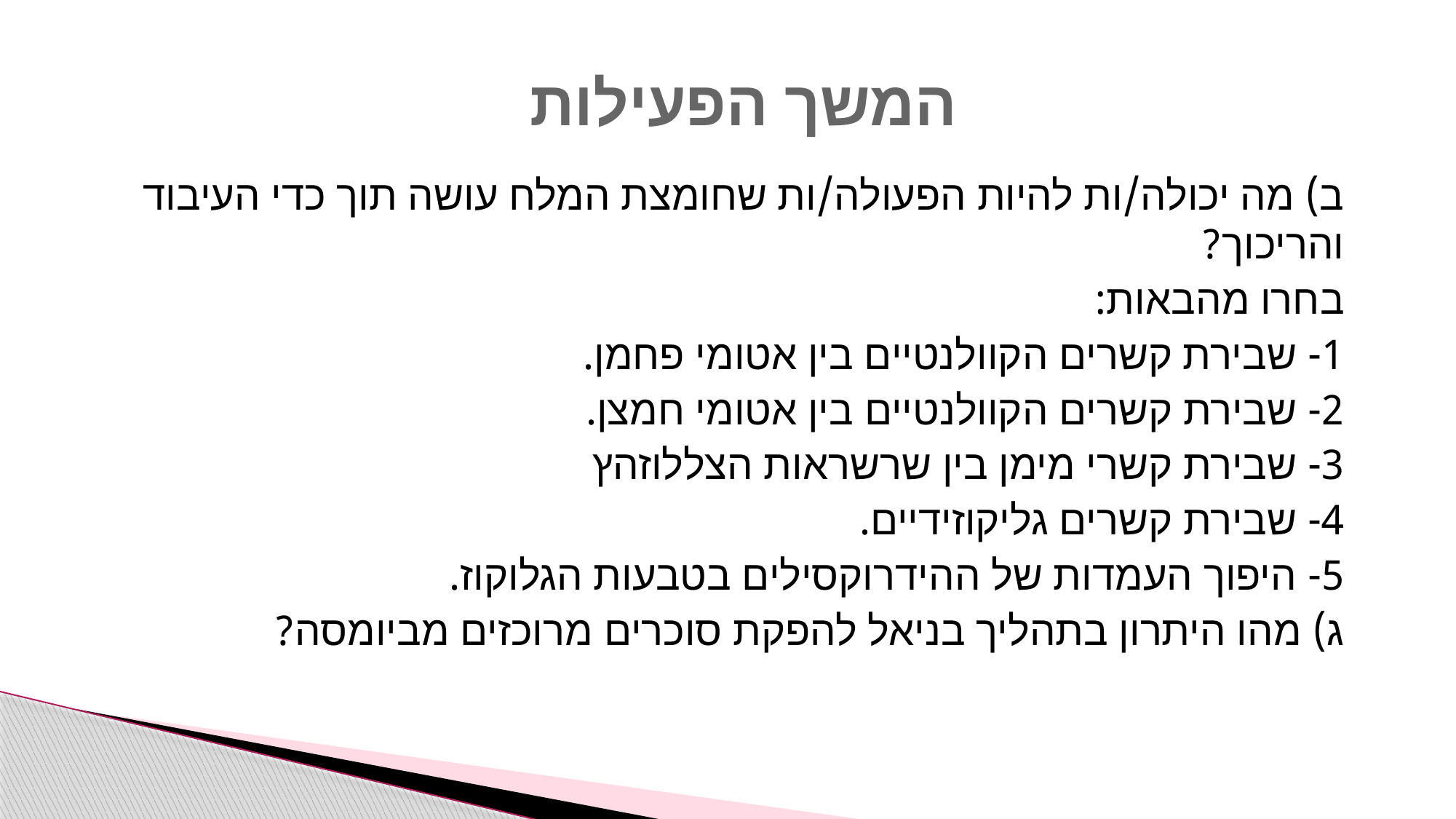

# המשך הפעילות
ב) מה יכולה/ות להיות הפעולה/ות שחומצת המלח עושה תוך כדי העיבוד והריכוך?
בחרו מהבאות:
1- שבירת קשרים הקוולנטיים בין אטומי פחמן.
2- שבירת קשרים הקוולנטיים בין אטומי חמצן.
3- שבירת קשרי מימן בין שרשראות הצללוזהץ
4- שבירת קשרים גליקוזידיים.
5- היפוך העמדות של ההידרוקסילים בטבעות הגלוקוז.
ג) מהו היתרון בתהליך בניאל להפקת סוכרים מרוכזים מביומסה?